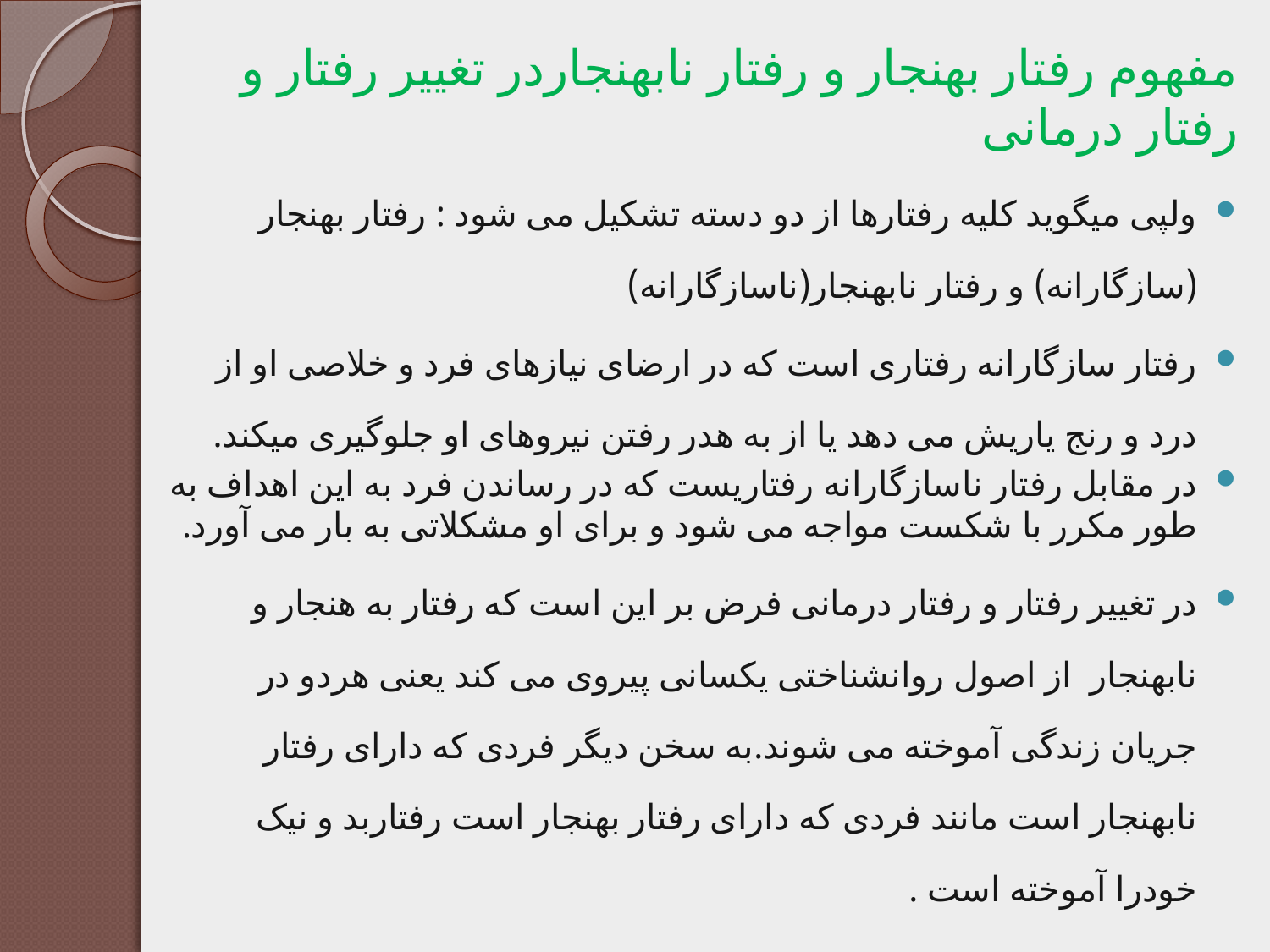

# مفهوم رفتار بهنجار و رفتار نابهنجاردر تغییر رفتار و رفتار درمانی
ولپی میگوید کلیه رفتارها از دو دسته تشکیل می شود : رفتار بهنجار (سازگارانه) و رفتار نابهنجار(ناسازگارانه)
رفتار سازگارانه رفتاری است که در ارضای نیازهای فرد و خلاصی او از درد و رنج یاریش می دهد یا از به هدر رفتن نیروهای او جلوگیری میکند.
در مقابل رفتار ناسازگارانه رفتاریست که در رساندن فرد به این اهداف به طور مکرر با شکست مواجه می شود و برای او مشکلاتی به بار می آورد.
در تغییر رفتار و رفتار درمانی فرض بر این است که رفتار به هنجار و نابهنجار  از اصول روانشناختی یکسانی پیروی می کند یعنی هردو در جریان زندگی آموخته می شوند.به سخن دیگر فردی که دارای رفتار نابهنجار است مانند فردی که دارای رفتار بهنجار است رفتاربد و نیک  خودرا آموخته است .